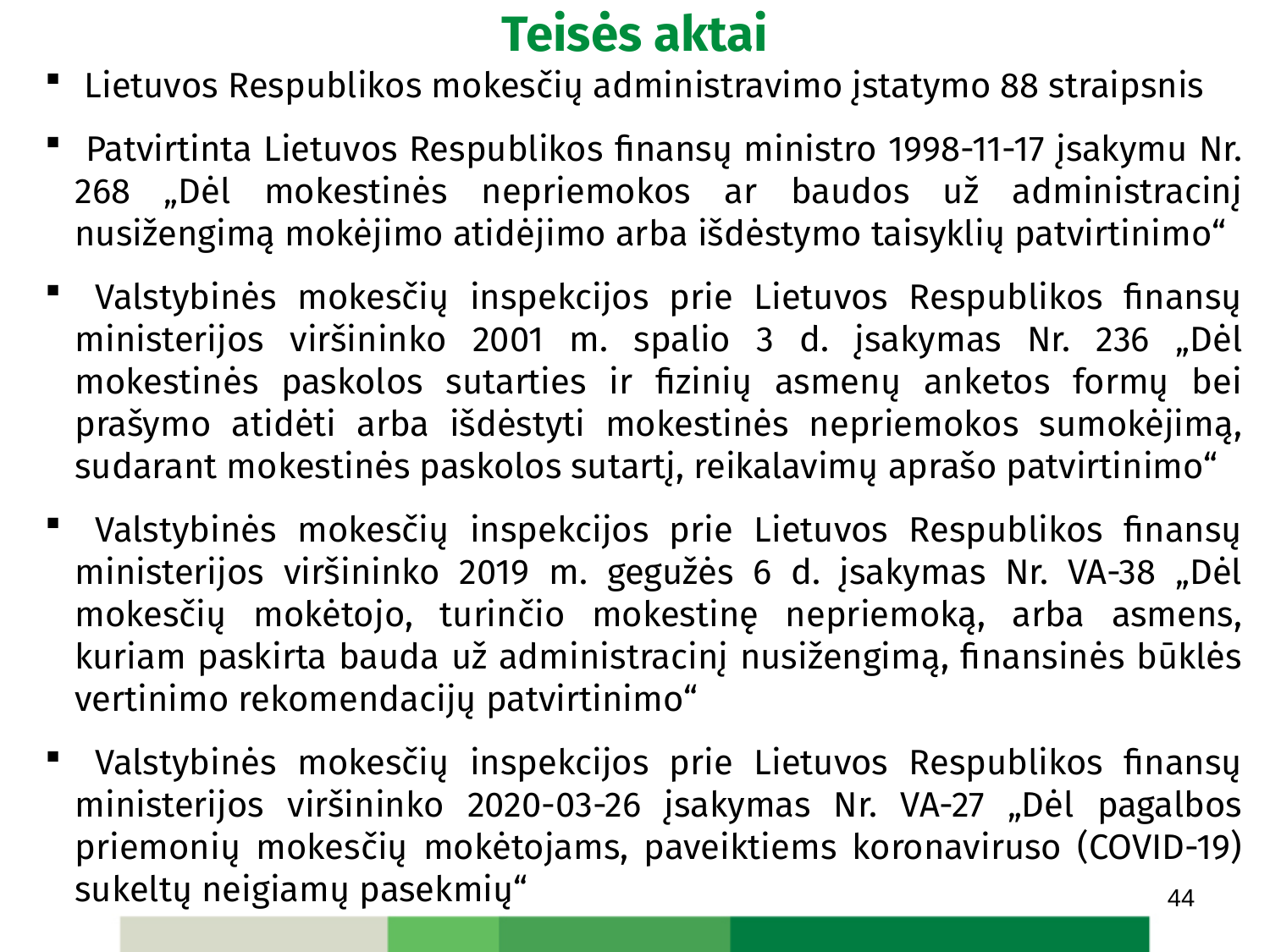

# Teisės aktai
 Lietuvos Respublikos mokesčių administravimo įstatymo 88 straipsnis
 Patvirtinta Lietuvos Respublikos finansų ministro 1998-11-17 įsakymu Nr. 268 „Dėl mokestinės nepriemokos ar baudos už administracinį nusižengimą mokėjimo atidėjimo arba išdėstymo taisyklių patvirtinimo“
 Valstybinės mokesčių inspekcijos prie Lietuvos Respublikos finansų ministerijos viršininko 2001 m. spalio 3 d. įsakymas Nr. 236 „Dėl mokestinės paskolos sutarties ir fizinių asmenų anketos formų bei prašymo atidėti arba išdėstyti mokestinės nepriemokos sumokėjimą, sudarant mokestinės paskolos sutartį, reikalavimų aprašo patvirtinimo“
 Valstybinės mokesčių inspekcijos prie Lietuvos Respublikos finansų ministerijos viršininko 2019 m. gegužės 6 d. įsakymas Nr. VA-38 „Dėl mokesčių mokėtojo, turinčio mokestinę nepriemoką, arba asmens, kuriam paskirta bauda už administracinį nusižengimą, finansinės būklės vertinimo rekomendacijų patvirtinimo“
 Valstybinės mokesčių inspekcijos prie Lietuvos Respublikos finansų ministerijos viršininko 2020-03-26 įsakymas Nr. VA-27 „Dėl pagalbos priemonių mokesčių mokėtojams, paveiktiems koronaviruso (COVID-19) sukeltų neigiamų pasekmių“
44